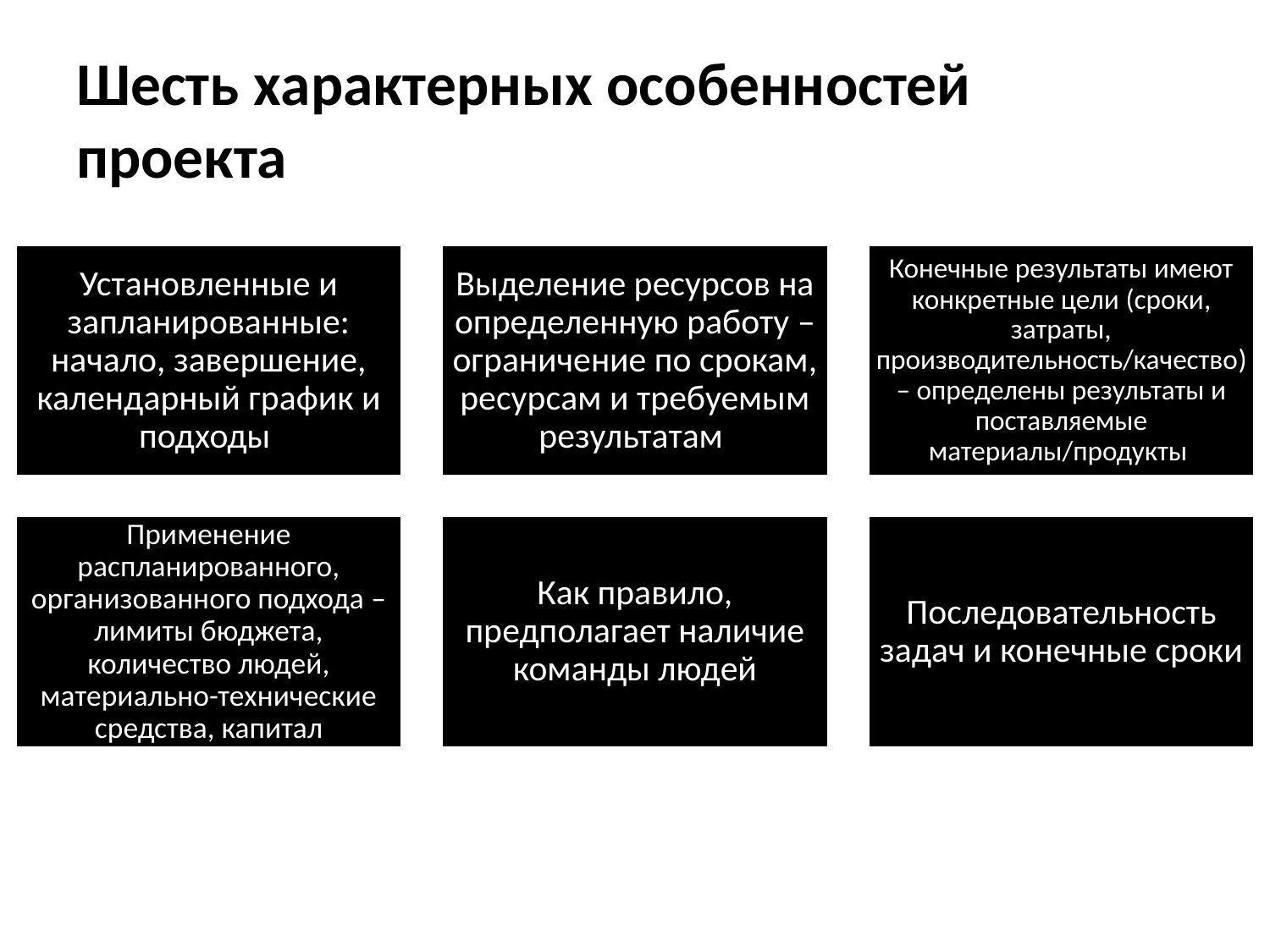

# Шесть характерных особенностей проекта
Установленные и запланированные: начало, завершение, календарный график и подходы
Выделение ресурсов на определенную работу – ограничение по срокам, ресурсам и требуемым результатам
Конечные результаты имеют конкретные цели (сроки, затраты, производительность/качество) – определены результаты и поставляемые материалы/продукты
Применение распланированного, организованного подхода – лимиты бюджета, количество людей, материально-технические средства, капитал
Как правило, предполагает наличие команды людей
Последовательность задач и конечные сроки